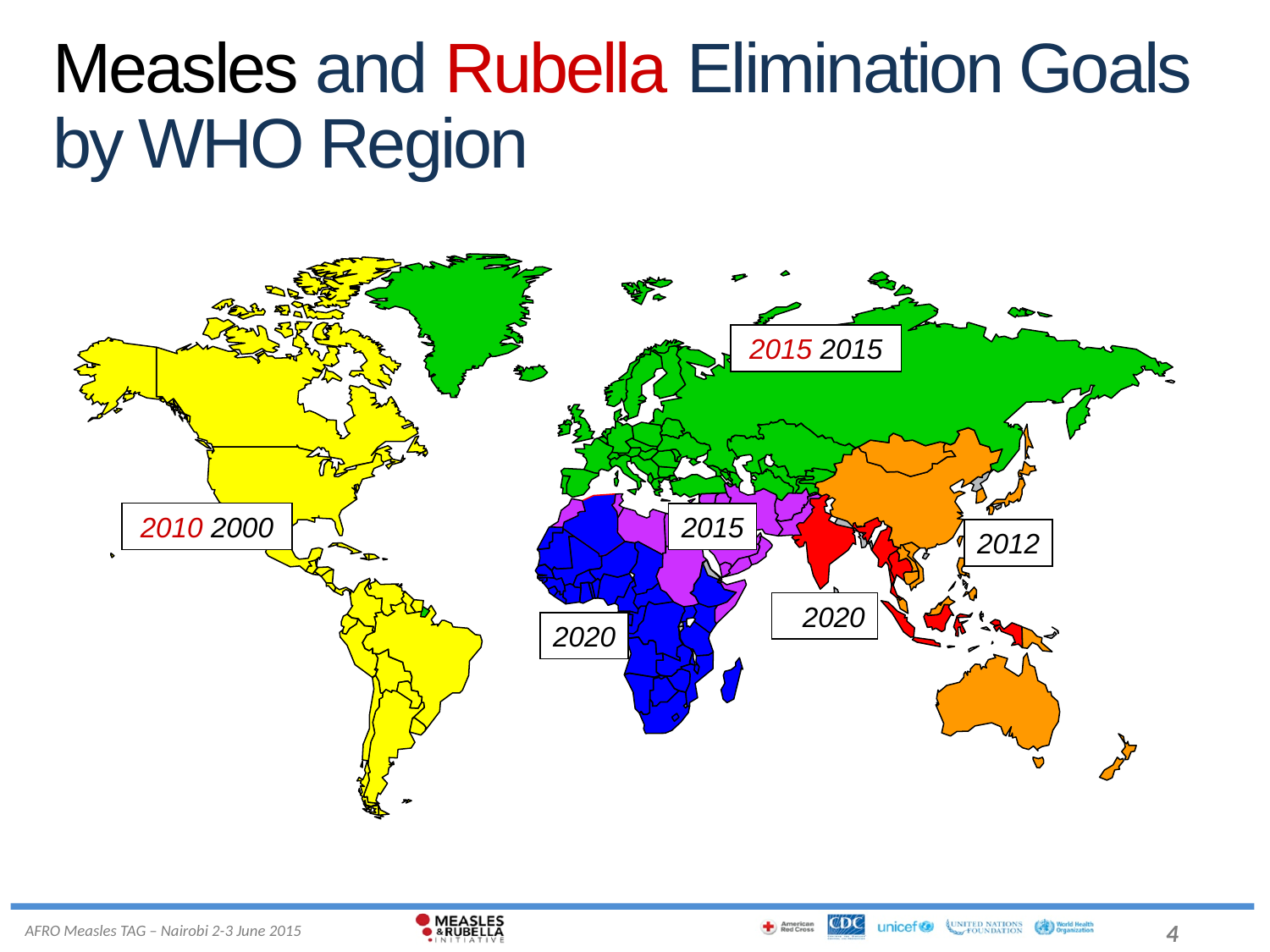

# Measles and Rubella Elimination Goals by WHO Region

2015 2015

2000 2010
2015

2012

2020

2020